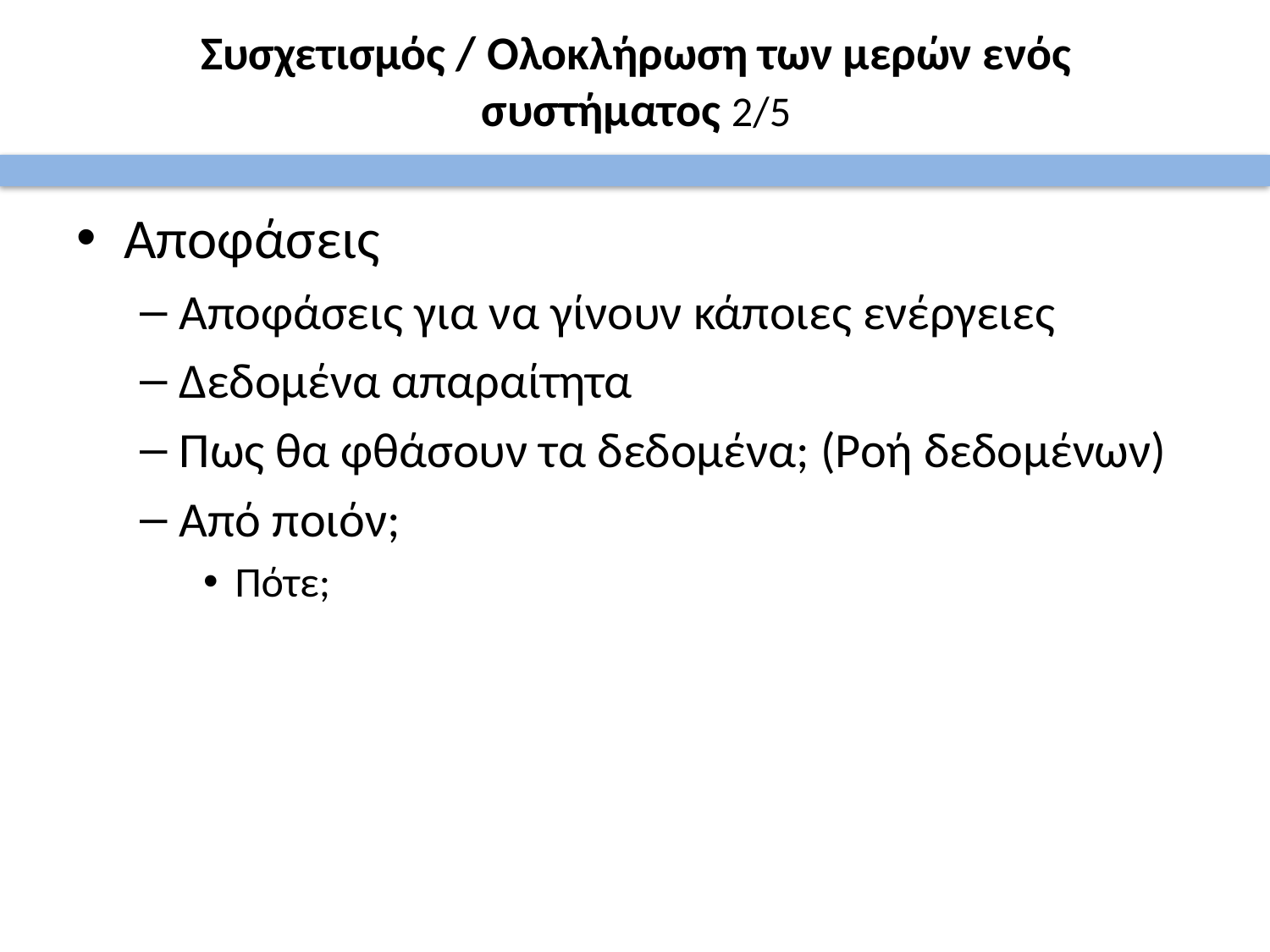

# Συσχετισμός / Ολοκλήρωση των μερών ενός συστήματος 2/5
Αποφάσεις
Αποφάσεις για να γίνουν κάποιες ενέργειες
Δεδομένα απαραίτητα
Πως θα φθάσουν τα δεδομένα; (Ροή δεδομένων)
Από ποιόν;
Πότε;